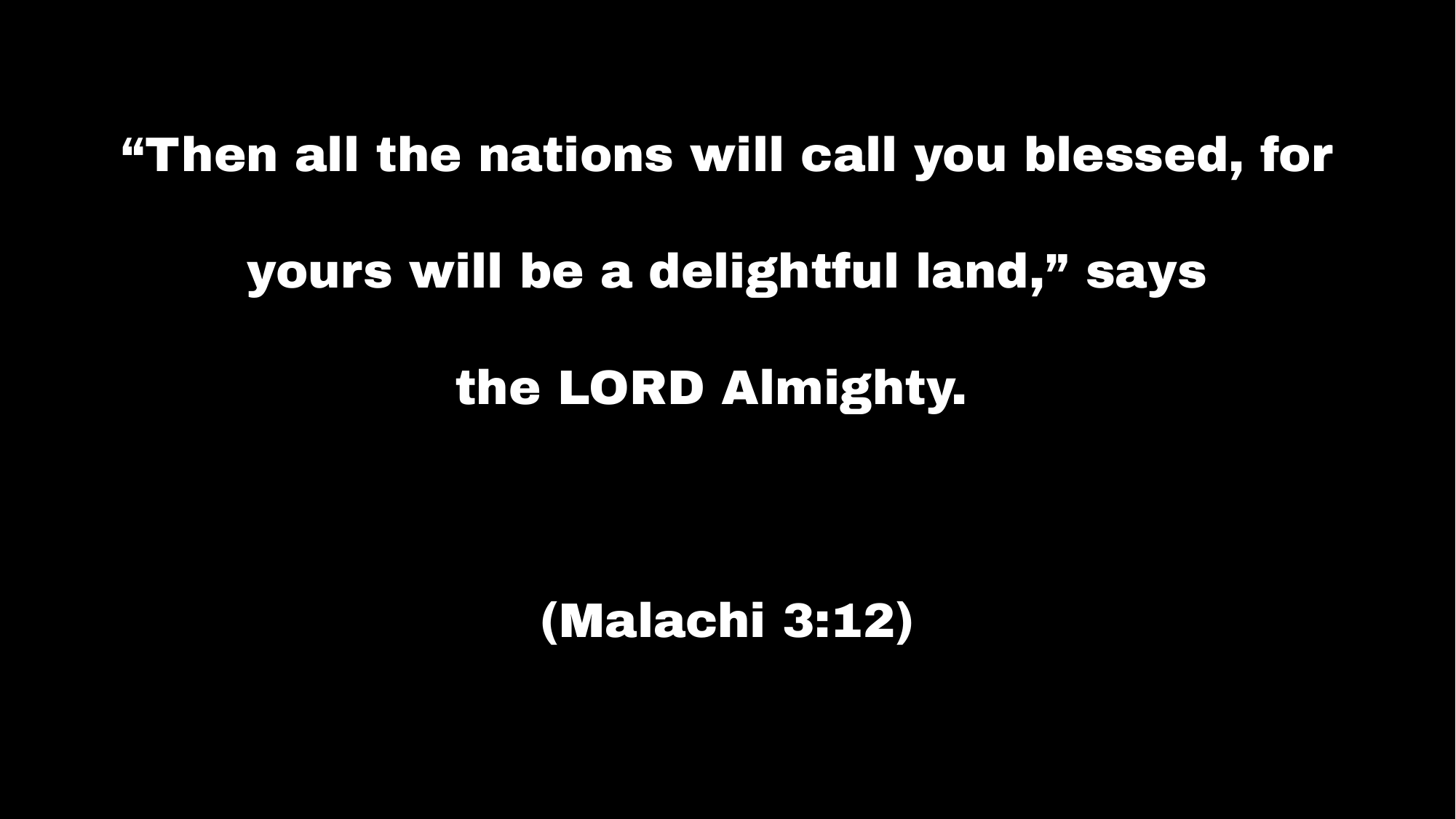

“Then all the nations will call you blessed, for yours will be a delightful land,” says the Lord Almighty.

(Malachi 3:12)